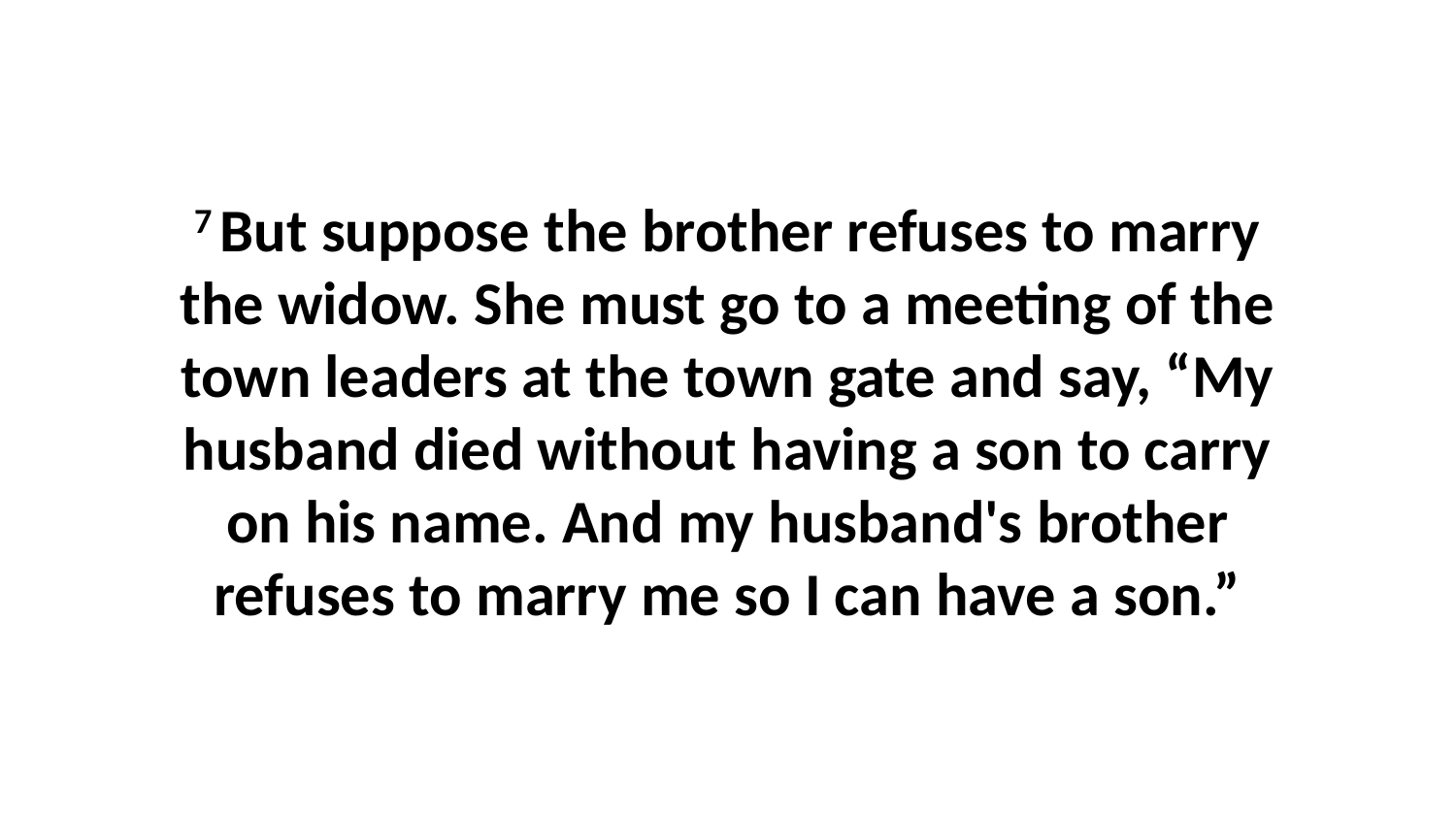

7 But suppose the brother refuses to marry the widow. She must go to a meeting of the town leaders at the town gate and say, “My husband died without having a son to carry on his name. And my husband's brother refuses to marry me so I can have a son.”